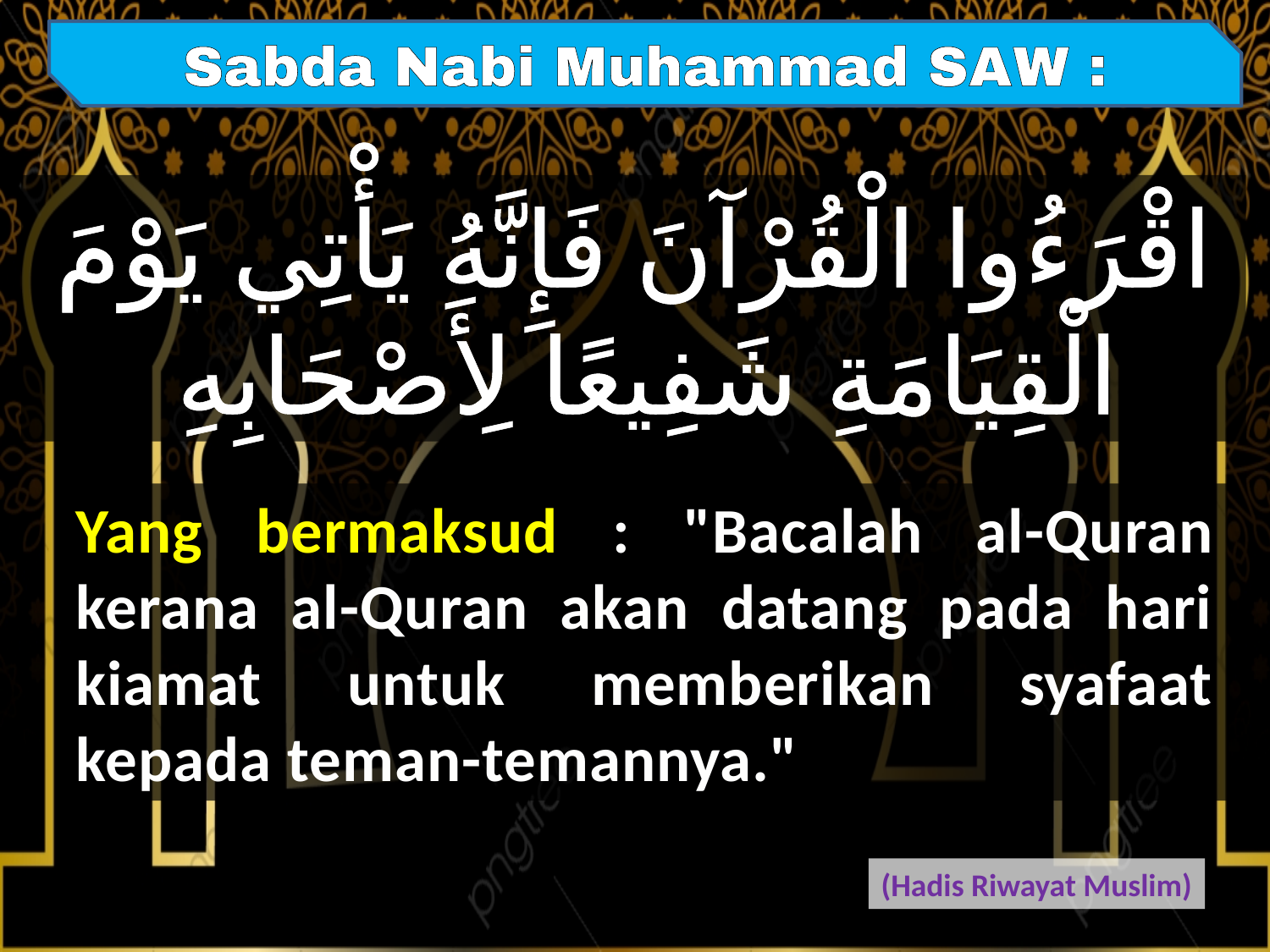

Sabda Nabi Muhammad SAW :
اقْرَءُوا الْقُرْآنَ فَإِنَّهُ يَأْتِي يَوْمَ
 الْقِيَامَةِ شَفِيعًا لِأَصْحَابِهِ
Yang bermaksud : "Bacalah al-Quran kerana al-Quran akan datang pada hari kiamat untuk memberikan syafaat kepada teman-temannya."
(Hadis Riwayat Muslim)